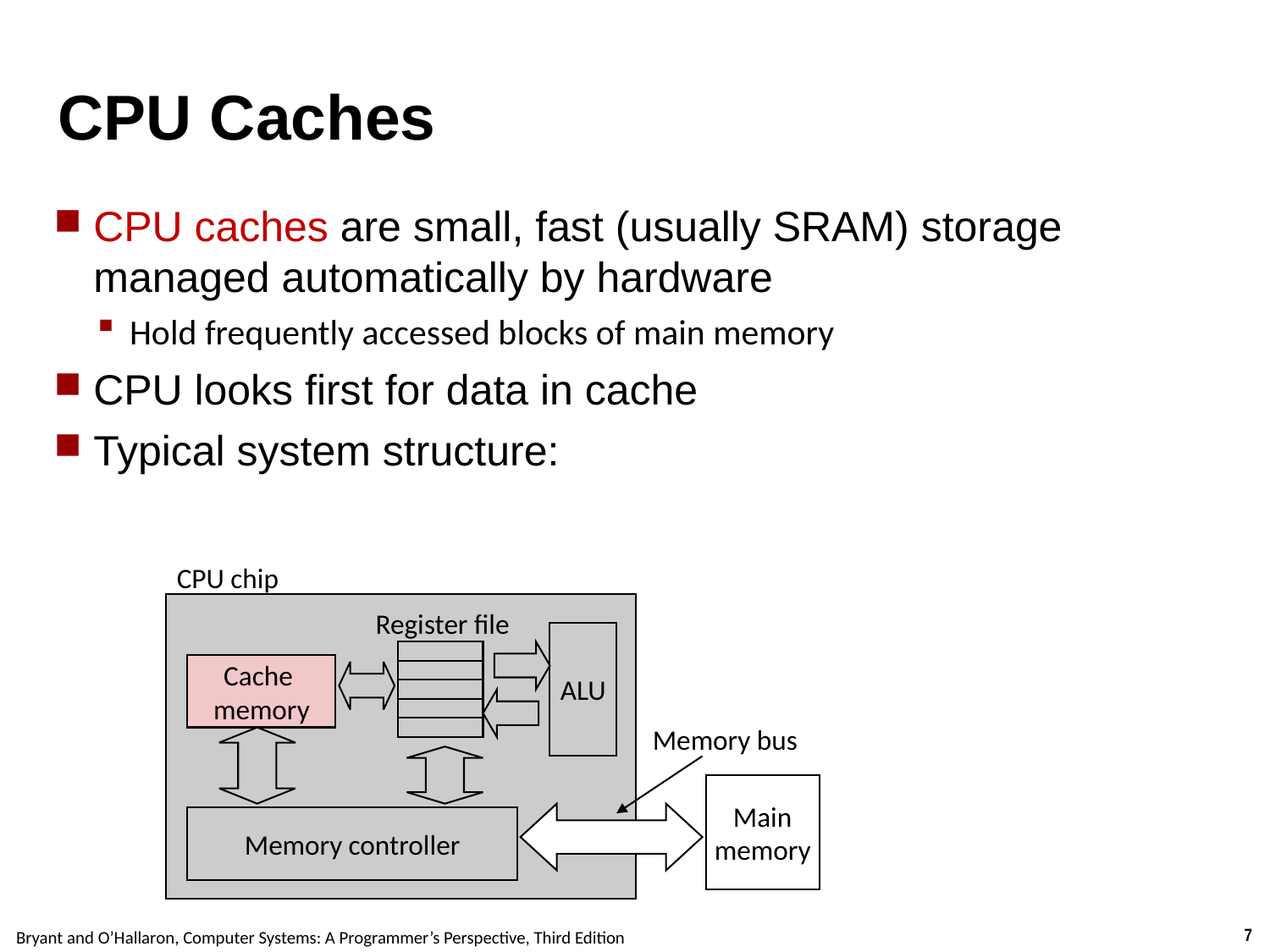

# CPU Caches
CPU caches are small, fast (usually SRAM) storage managed automatically by hardware
Hold frequently accessed blocks of main memory
CPU looks first for data in cache
Typical system structure:
CPU chip

Register file
ALU

Cache
memory

Memory bus

Main
memory

Memory controller